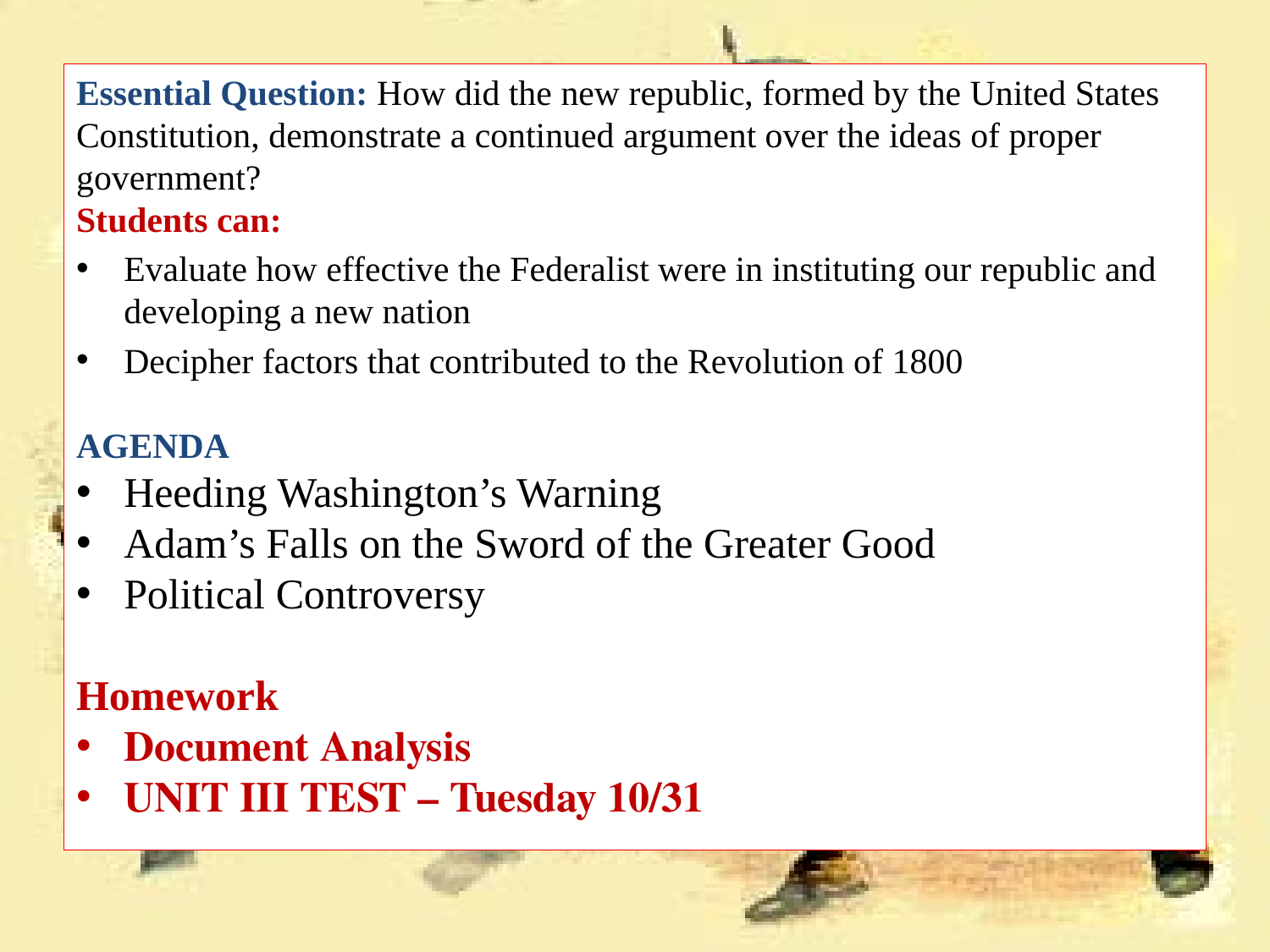

Essential Question: How did the new republic, formed by the United States Constitution, demonstrate a continued argument over the ideas of proper government?
Students can:
Evaluate how effective the Federalist were in instituting our republic and developing a new nation
Decipher factors that contributed to the Revolution of 1800

AGENDA
Heeding Washington’s Warning
Adam’s Falls on the Sword of the Greater Good
Political Controversy

Homework
Document Analysis
UNIT III TEST – Tuesday 10/31